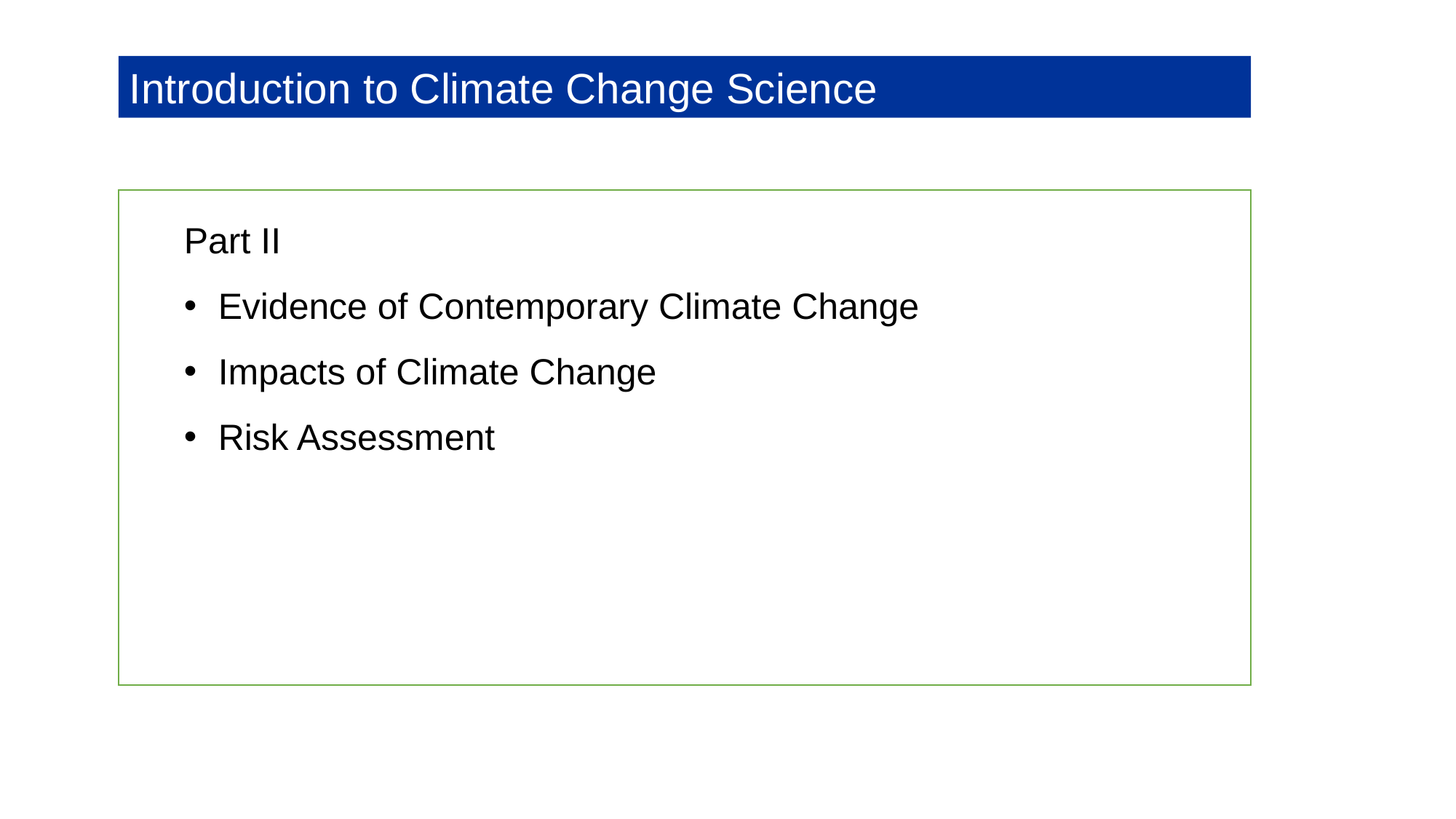

Introduction to Climate Change Science
Part II
Evidence of Contemporary Climate Change
Impacts of Climate Change
Risk Assessment